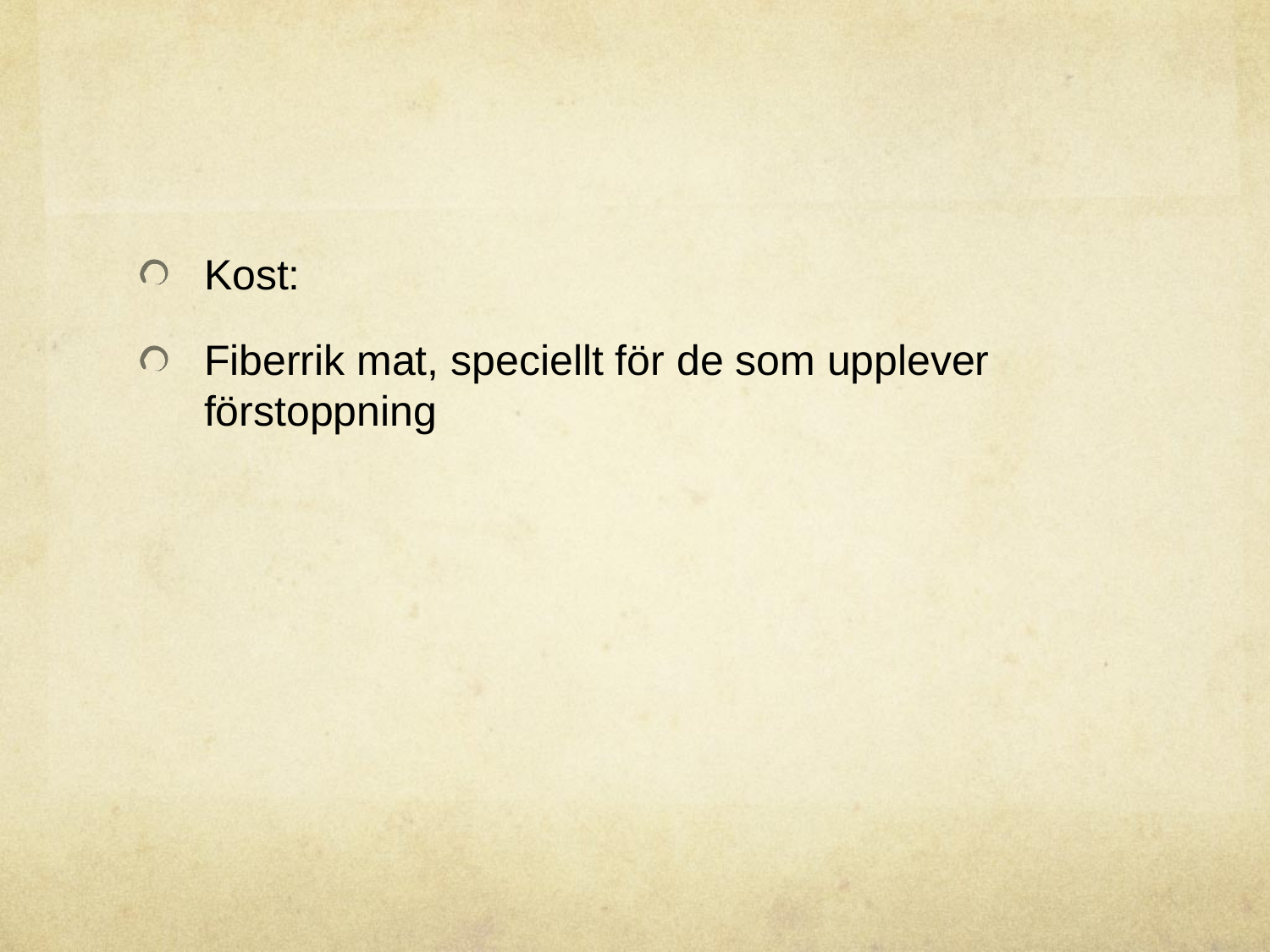

#
Kost:
Fiberrik mat, speciellt för de som upplever förstoppning